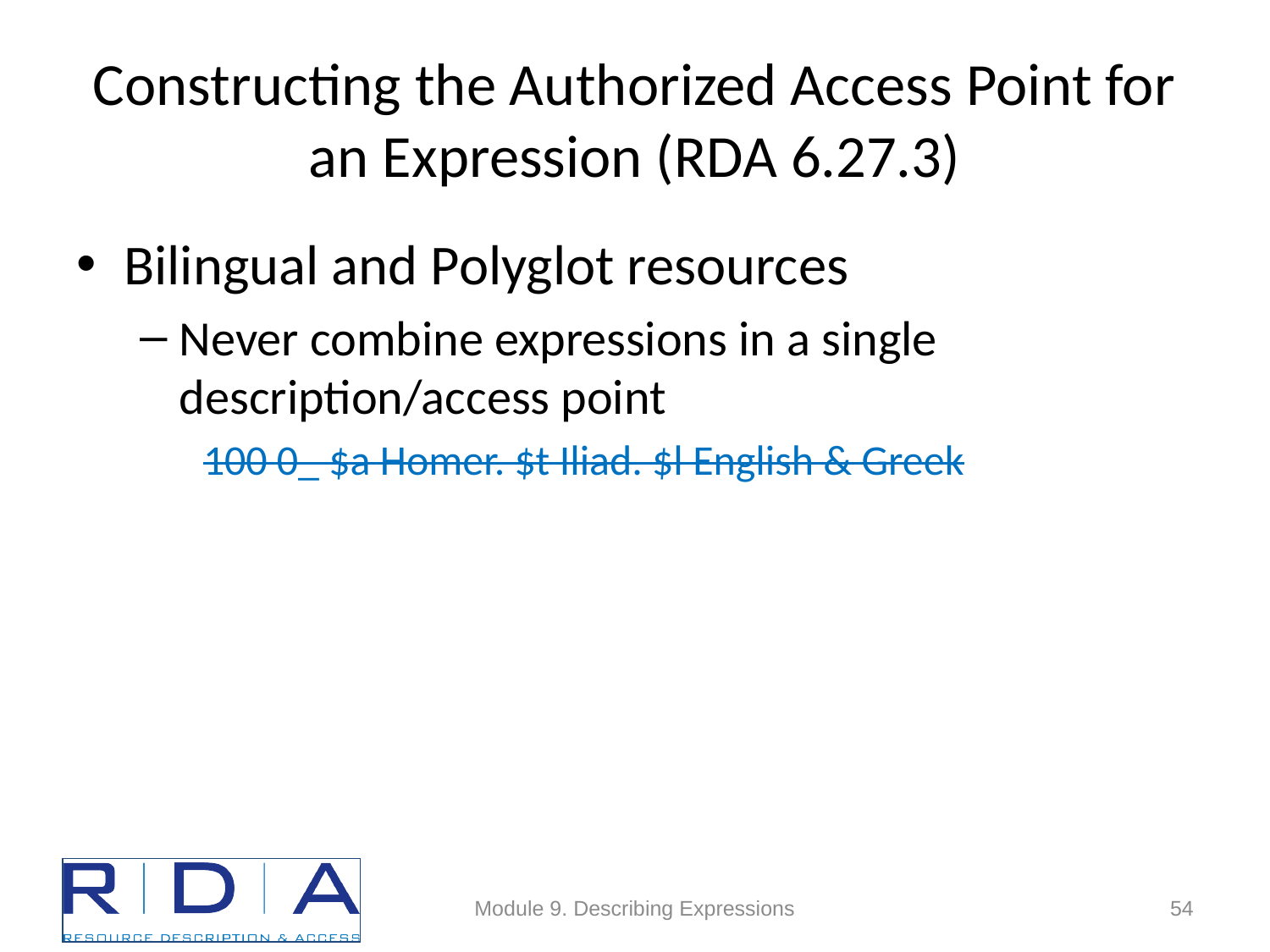

# Constructing the Authorized Access Point for an Expression (RDA 6.27.3)
Bilingual and Polyglot resources
Never combine expressions in a single description/access point
100 0_ $a Homer. $t Iliad. $l English & Greek
Module 9. Describing Expressions
54